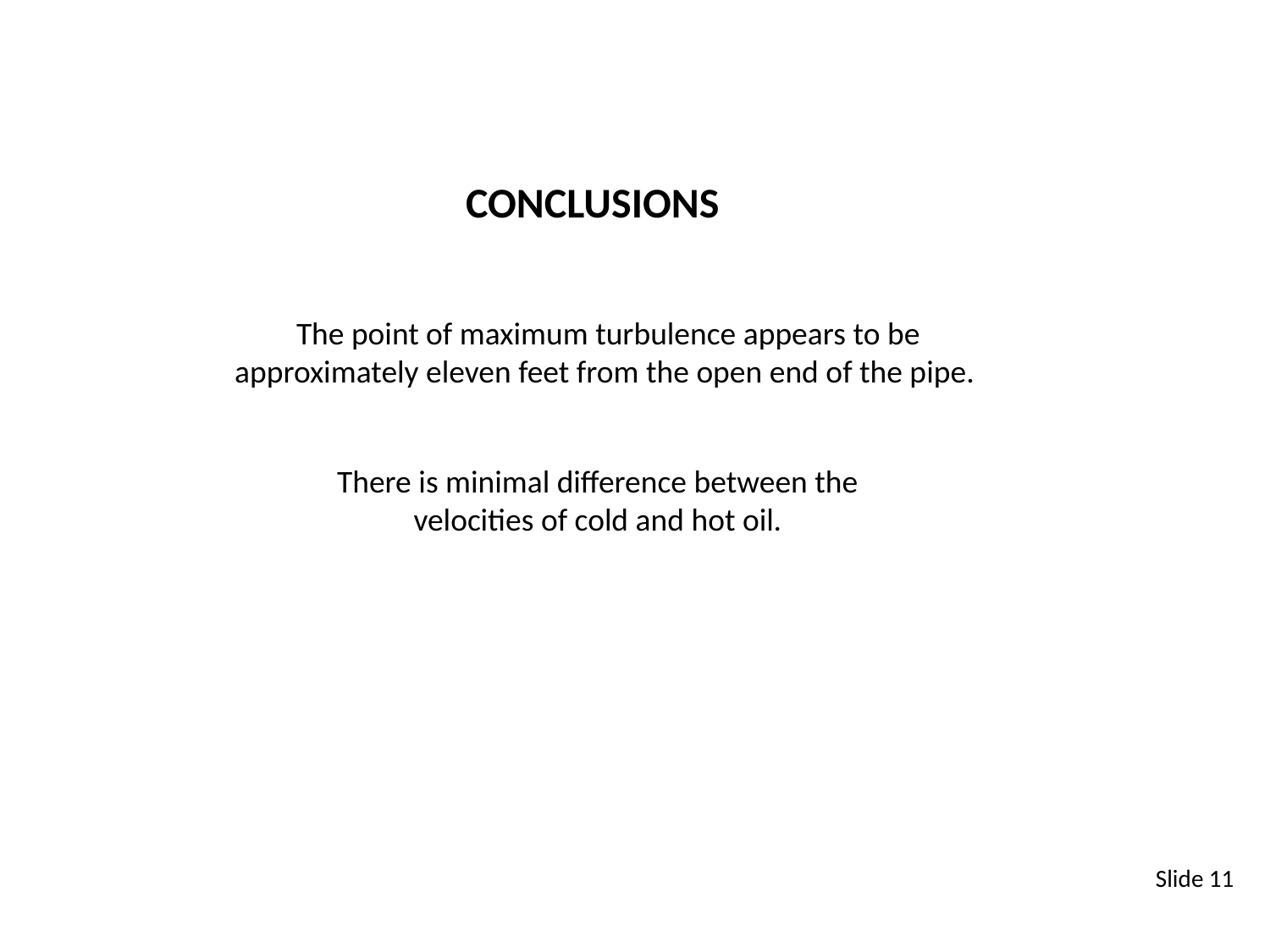

CONCLUSIONS
The point of maximum turbulence appears to be approximately eleven feet from the open end of the pipe.
There is minimal difference between the velocities of cold and hot oil.
Slide 11